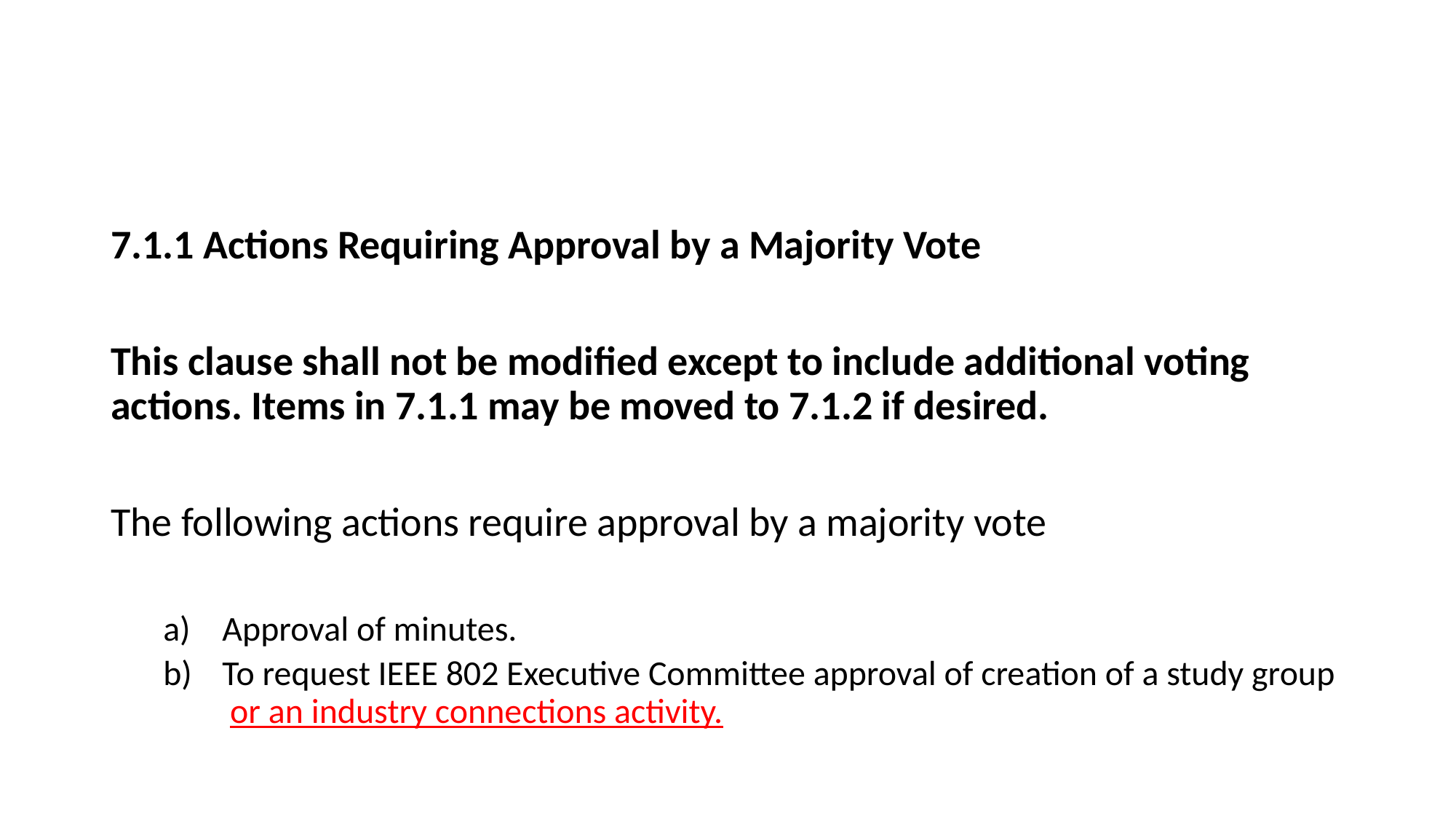

#
7.1.1 Actions Requiring Approval by a Majority Vote

This clause shall not be modified except to include additional voting actions. Items in 7.1.1 may be moved to 7.1.2 if desired.

The following actions require approval by a majority vote

Approval of minutes.
To request IEEE 802 Executive Committee approval of creation of a study group  or an industry connections activity.